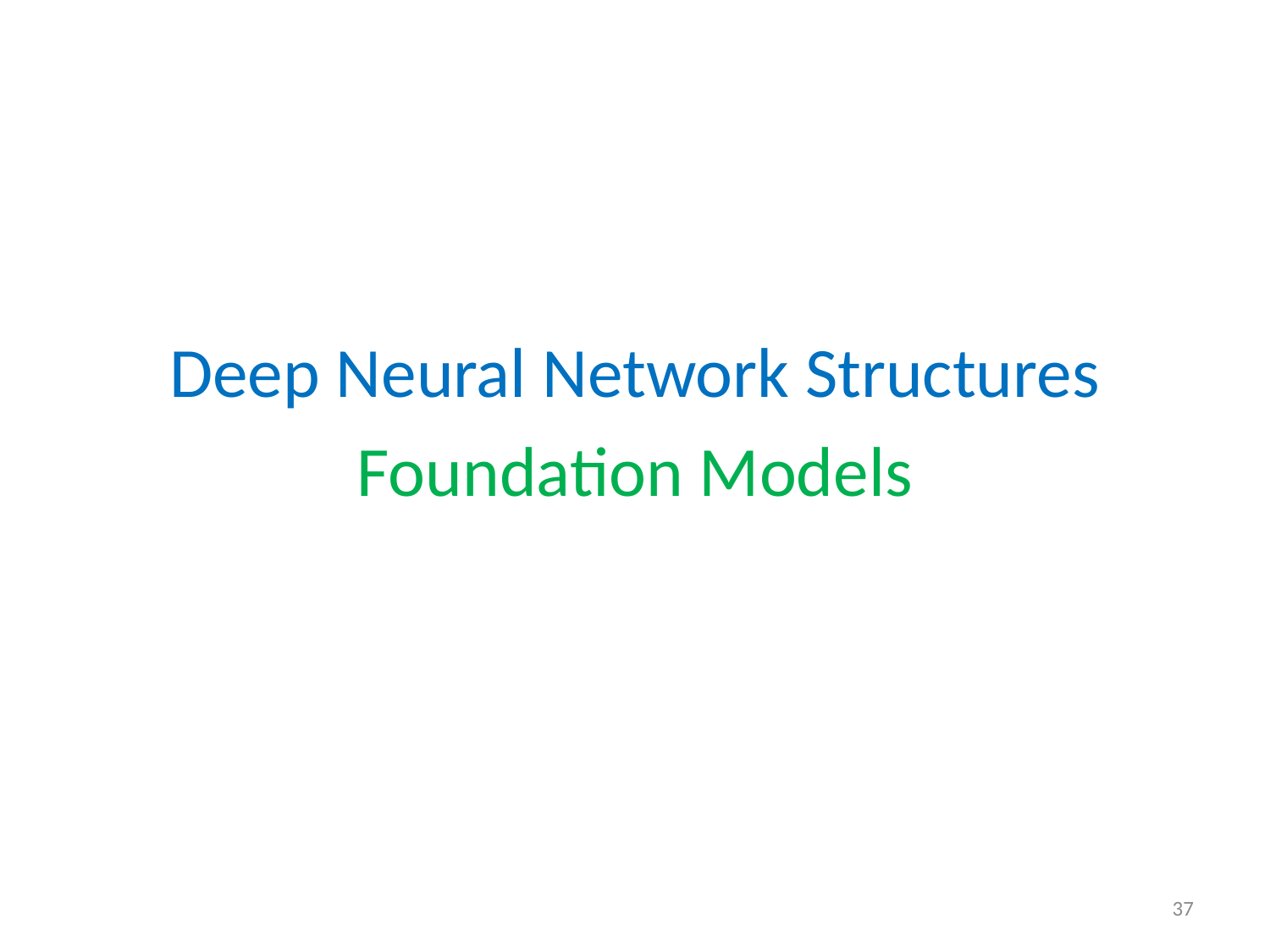

#

Deep Neural Network Structures
Foundation Models

37